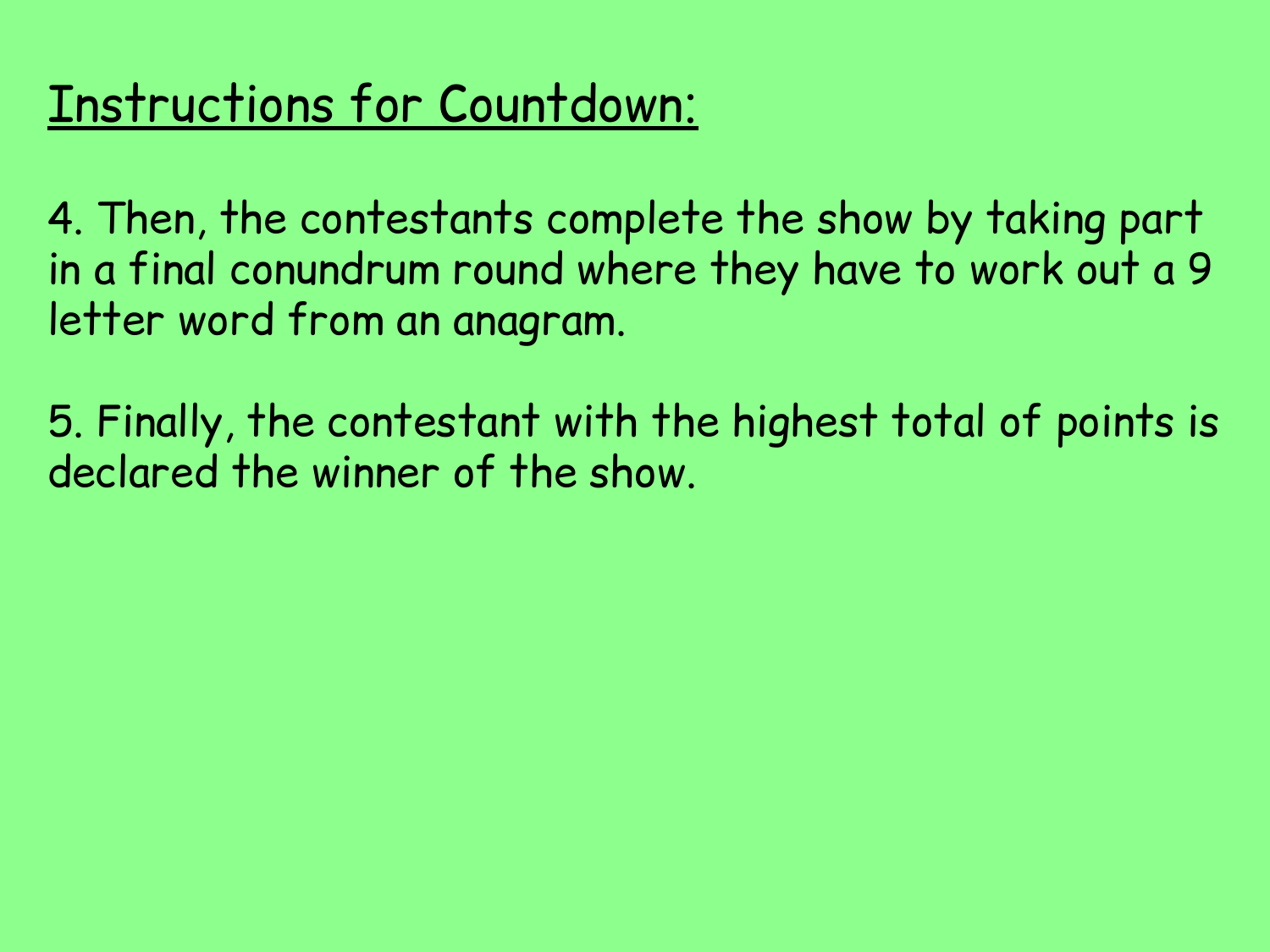

Instructions for Countdown:

4. Then, the contestants complete the show by taking part in a final conundrum round where they have to work out a 9 letter word from an anagram.

5. Finally, the contestant with the highest total of points is declared the winner of the show.